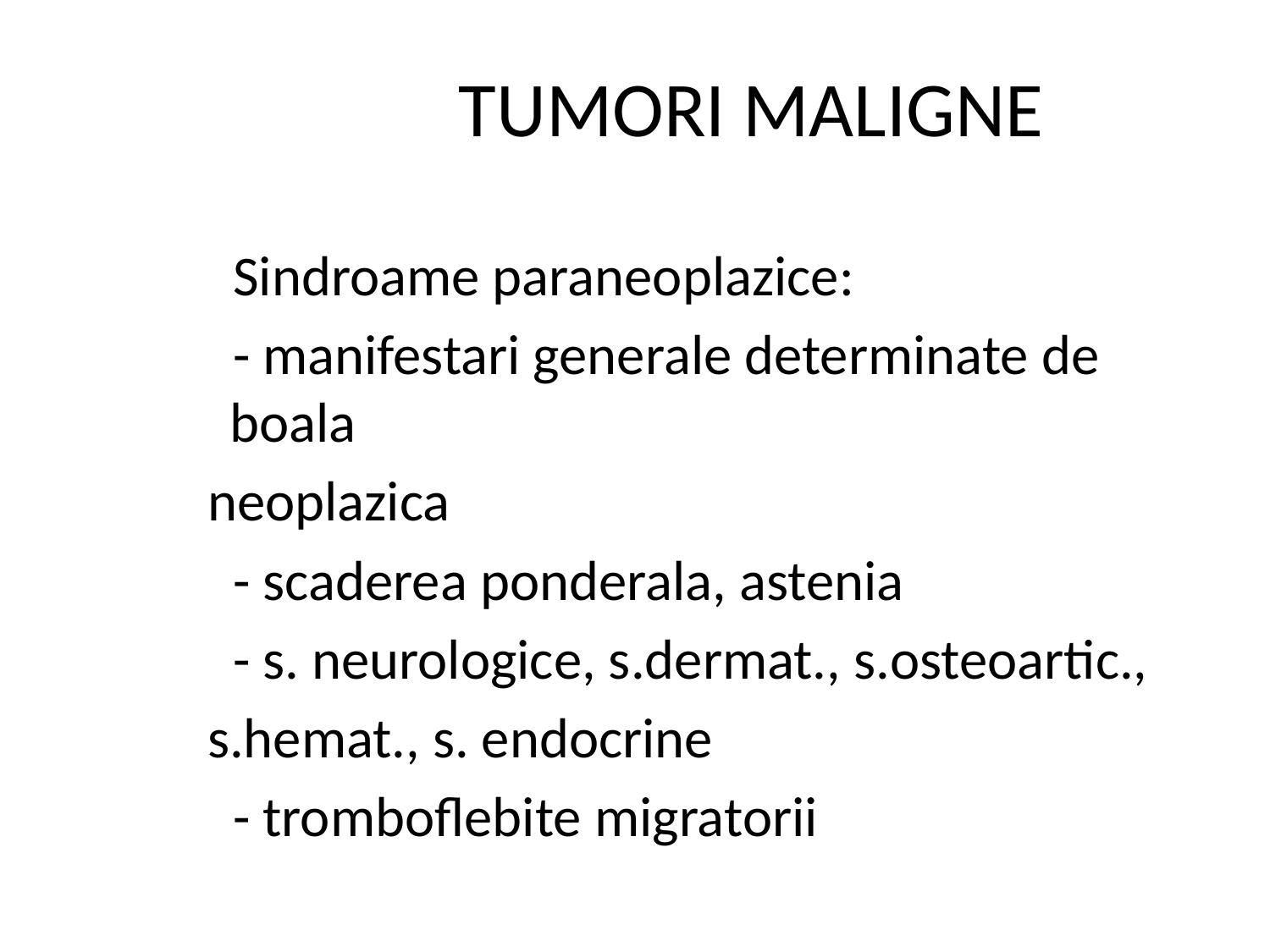

# TUMORI MALIGNE
    Sindroame paraneoplazice:
    - manifestari generale determinate de boala
  neoplazica
    - scaderea ponderala, astenia
    - s. neurologice, s.dermat., s.osteoartic.,
  s.hemat., s. endocrine
    - tromboflebite migratorii